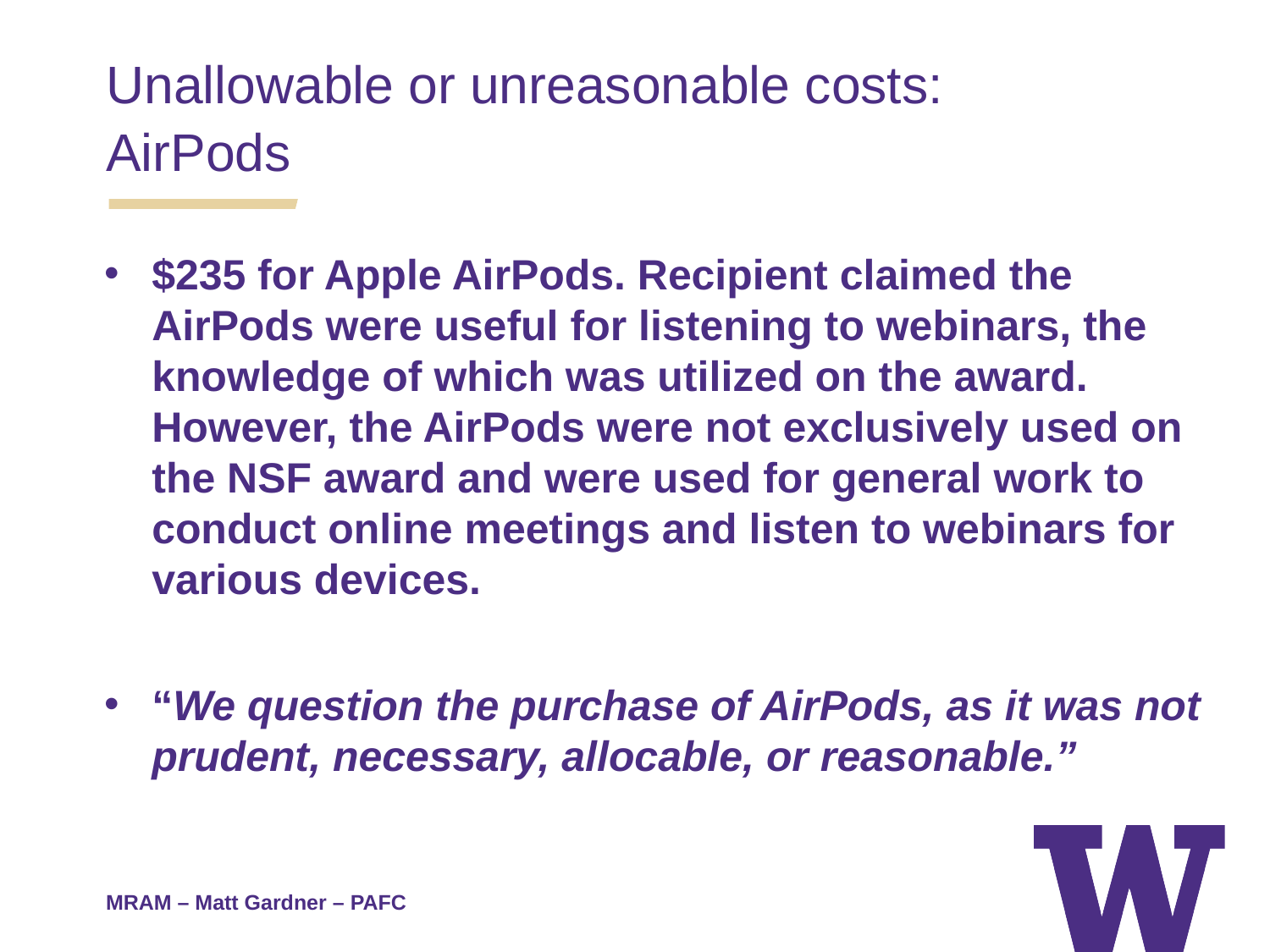

Unallowable or unreasonable costs:
AirPods
$235 for Apple AirPods. Recipient claimed the AirPods were useful for listening to webinars, the knowledge of which was utilized on the award. However, the AirPods were not exclusively used on the NSF award and were used for general work to conduct online meetings and listen to webinars for various devices.
“We question the purchase of AirPods, as it was not prudent, necessary, allocable, or reasonable.”
MRAM – Matt Gardner – PAFC